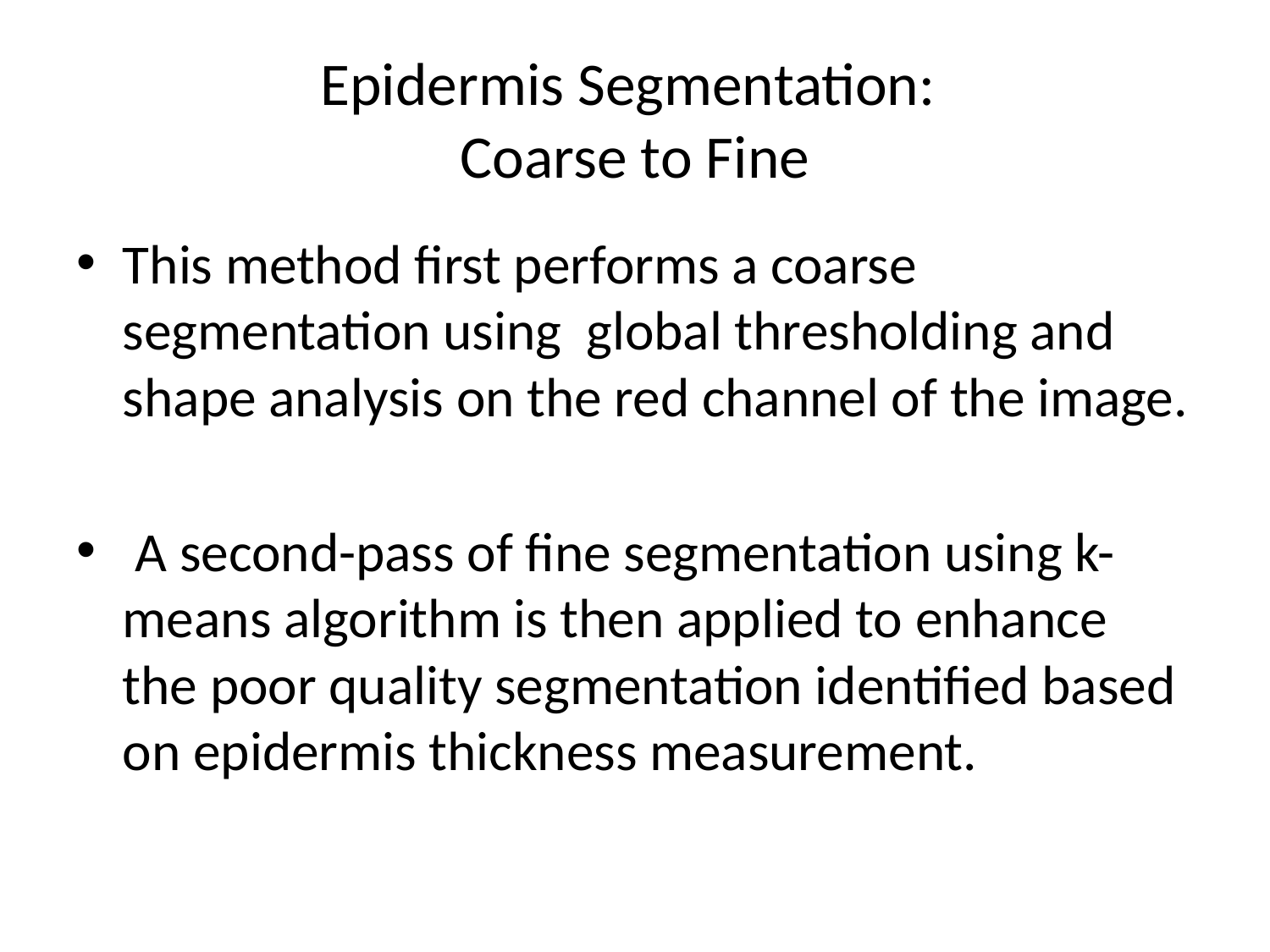

# Epidermis Segmentation: Coarse to Fine
This method first performs a coarse segmentation using  global thresholding and shape analysis on the red channel of the image.

 A second-pass of fine segmentation using k-means algorithm is then applied to enhance the poor quality segmentation identified based on epidermis thickness measurement.